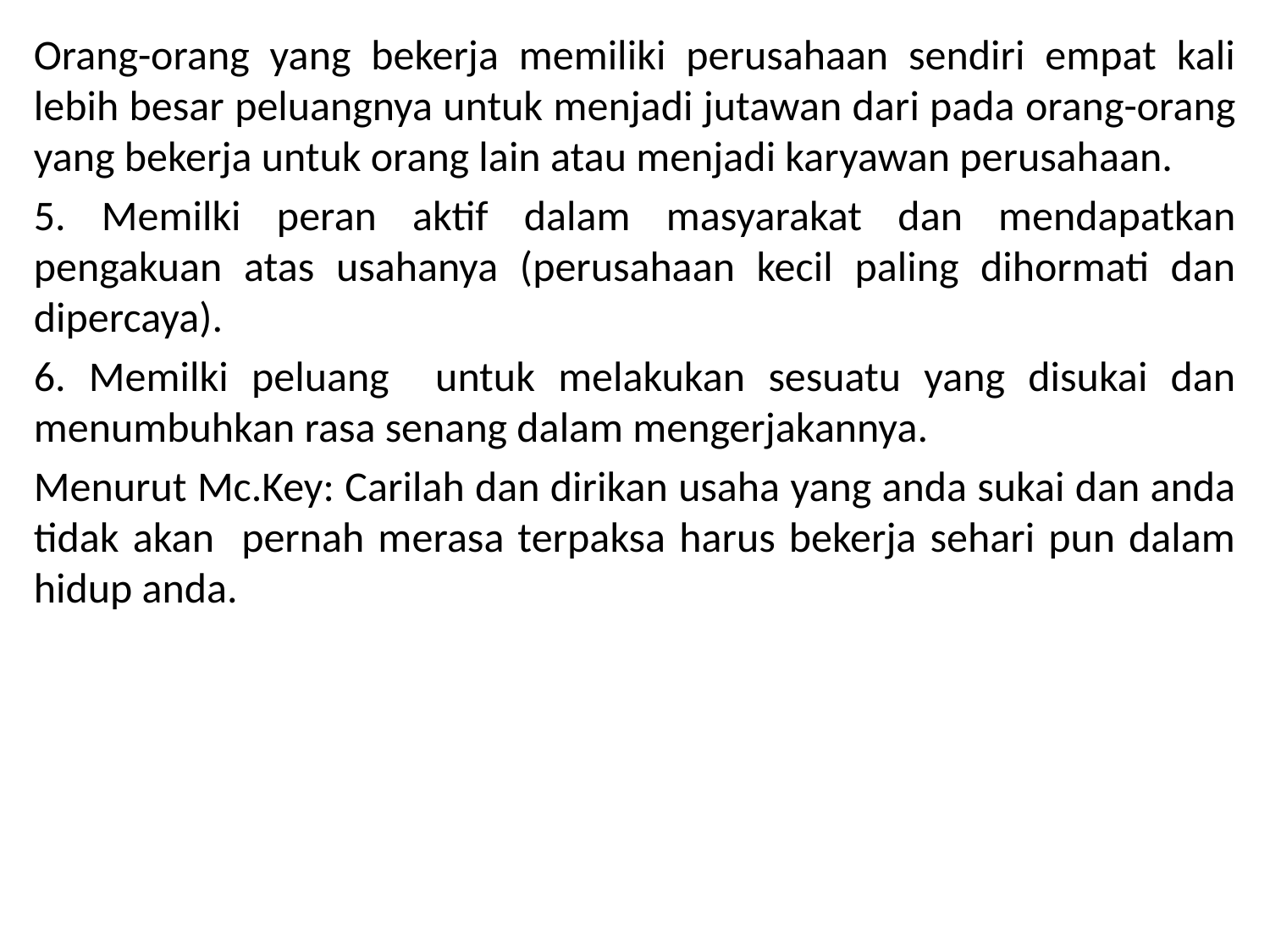

Orang-orang yang bekerja memiliki perusahaan sendiri empat kali lebih besar peluangnya untuk menjadi jutawan dari pada orang-orang yang bekerja untuk orang lain atau menjadi karyawan perusahaan.
5. Memilki peran aktif dalam masyarakat dan mendapatkan pengakuan atas usahanya (perusahaan kecil paling dihormati dan dipercaya).
6. Memilki peluang  untuk melakukan sesuatu yang disukai dan menumbuhkan rasa senang dalam mengerjakannya.
Menurut Mc.Key: Carilah dan dirikan usaha yang anda sukai dan anda tidak akan  pernah merasa terpaksa harus bekerja sehari pun dalam hidup anda.